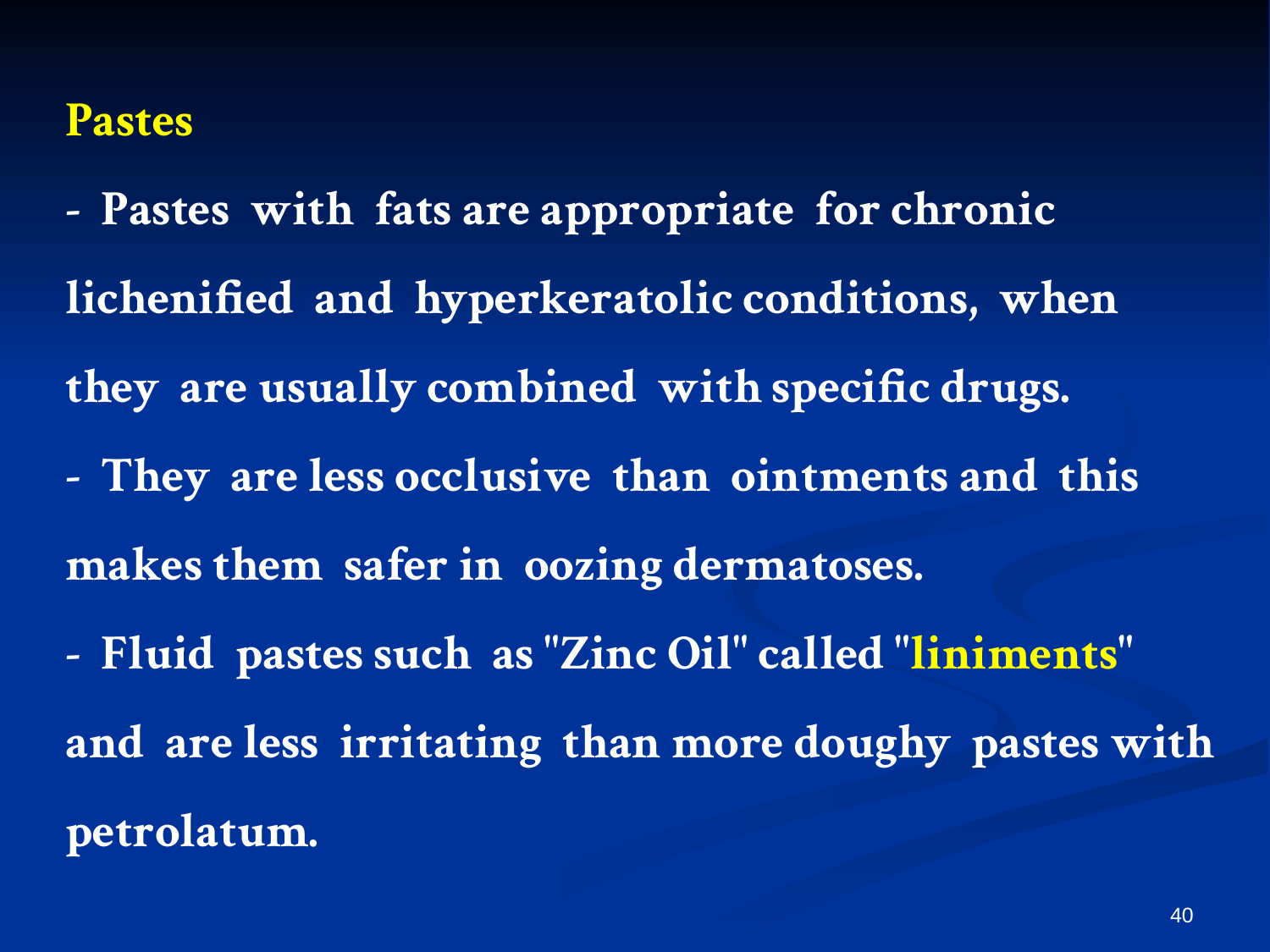

Pastes
-  Pastes  with  fats are appropriate  for chronic lichenified  and  hyperkeratolic conditions,  when  they  are usually combined  with specific drugs.
-  They  are less occlusive  than  ointments and  this makes them  safer in  oozing dermatoses.
-  Fluid  pastes such  as "Zinc Oil" called "liniments"  and  are less  irritating  than more doughy  pastes with  petrolatum.

40